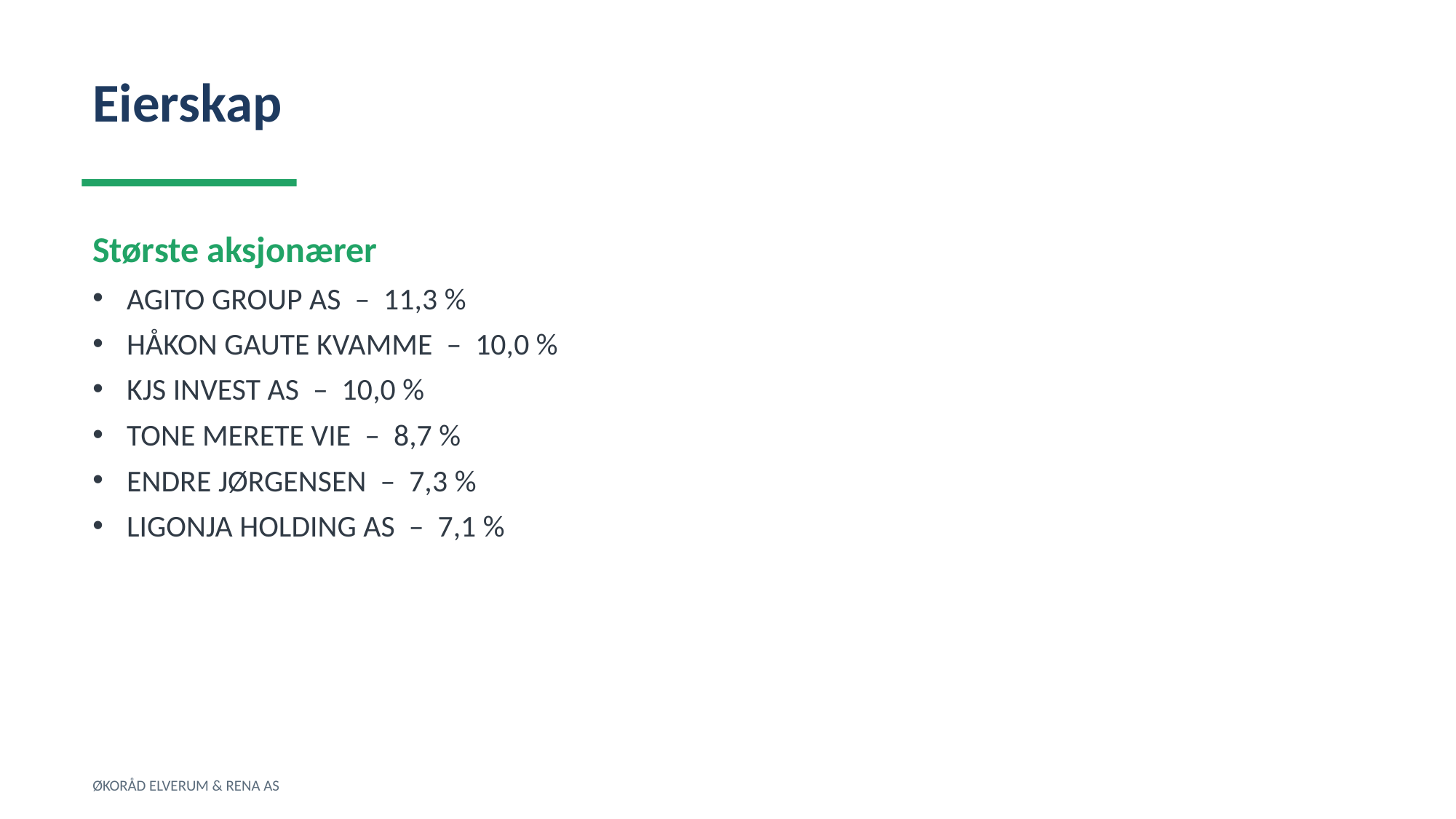

Eierskap

Største aksjonærer
AGITO GROUP AS  –  11,3 %
HÅKON GAUTE KVAMME  –  10,0 %
KJS INVEST AS  –  10,0 %
TONE MERETE VIE  –  8,7 %
ENDRE JØRGENSEN  –  7,3 %
LIGONJA HOLDING AS  –  7,1 %
ØKORÅD ELVERUM & RENA AS